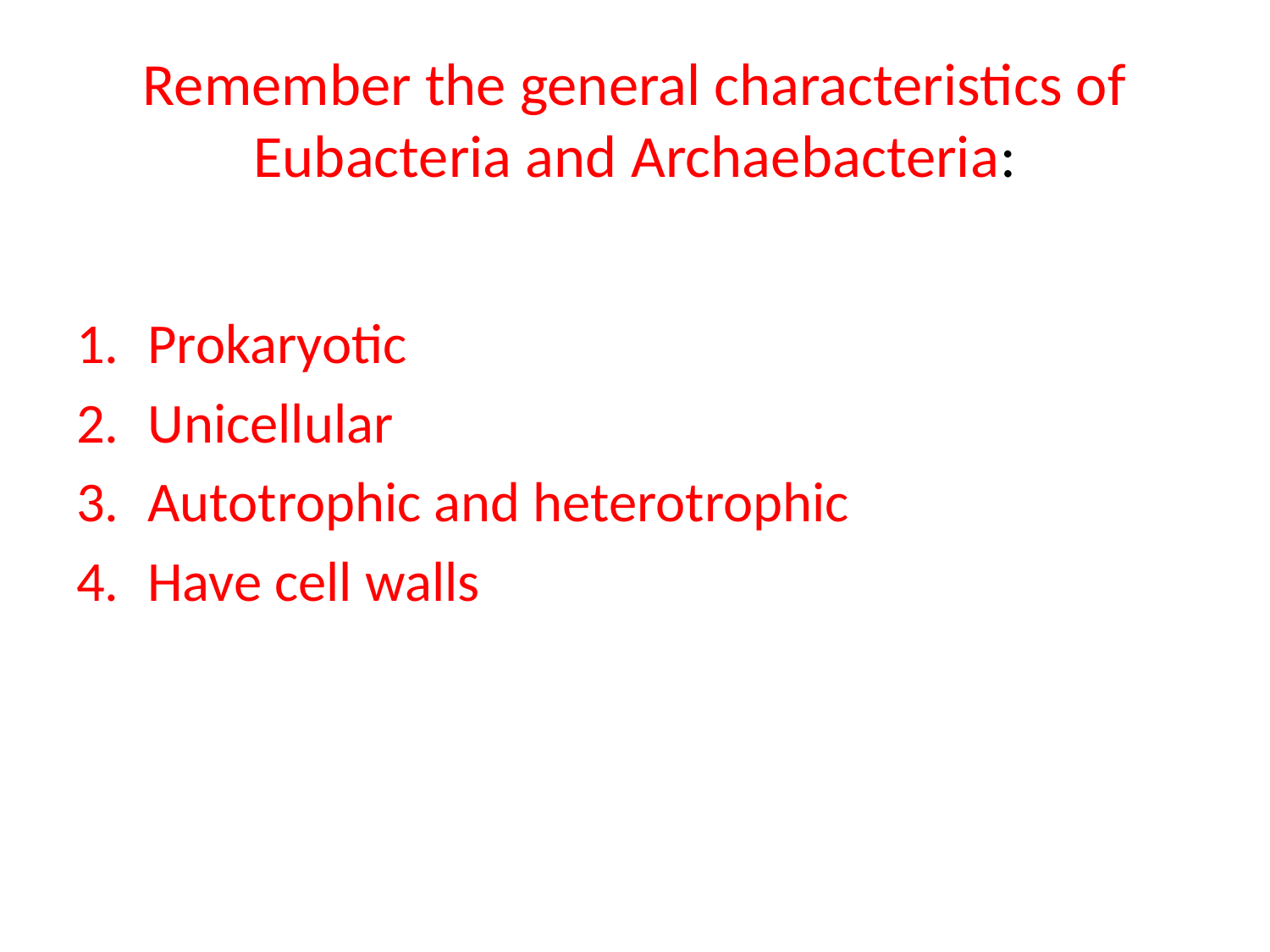

# Remember the general characteristics of Eubacteria and Archaebacteria:

Prokaryotic
Unicellular
Autotrophic and heterotrophic
Have cell walls